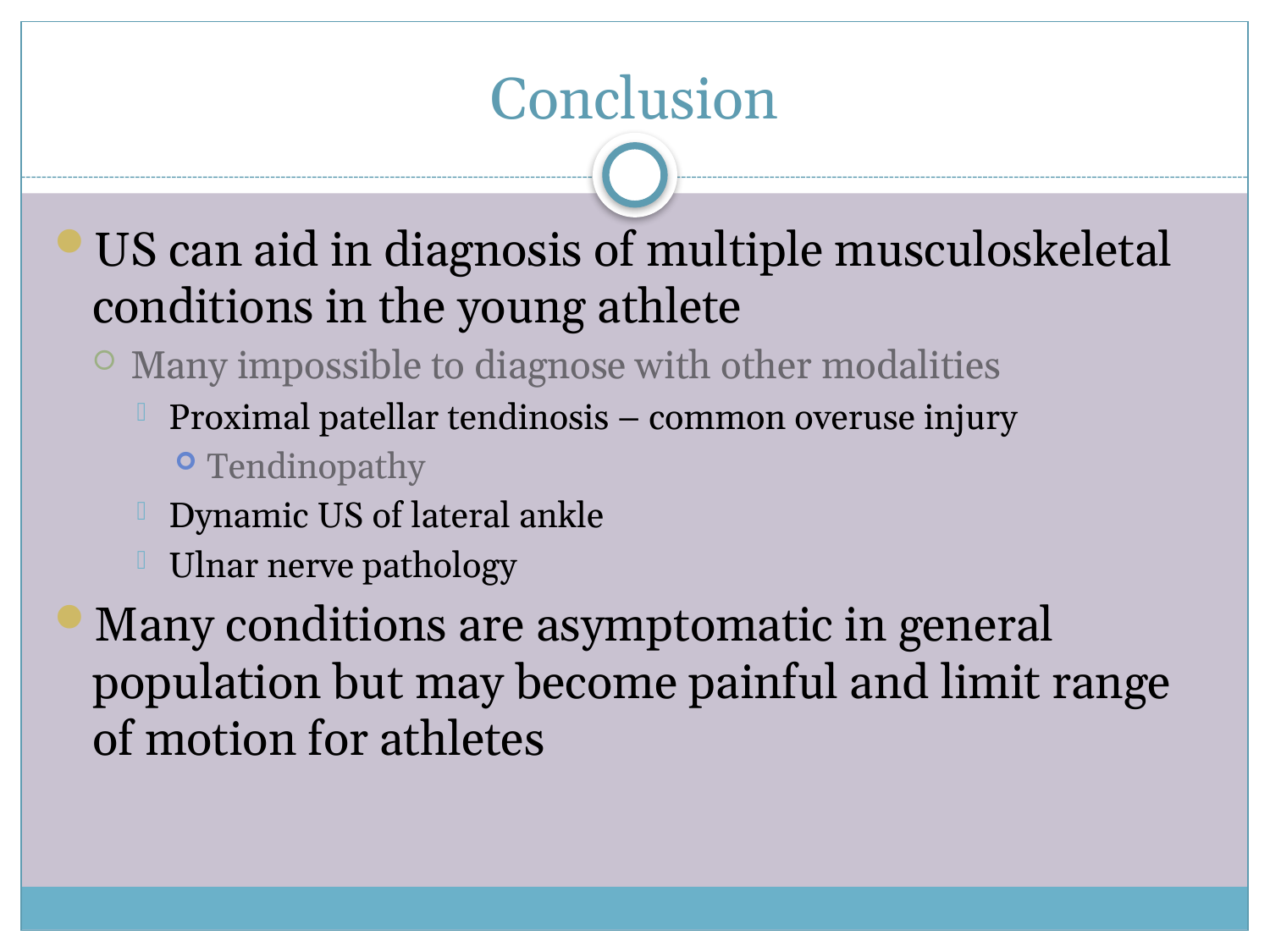

# Conclusion
US can aid in diagnosis of multiple musculoskeletal conditions in the young athlete
Many impossible to diagnose with other modalities
Proximal patellar tendinosis – common overuse injury
Tendinopathy
Dynamic US of lateral ankle
Ulnar nerve pathology
Many conditions are asymptomatic in general population but may become painful and limit range of motion for athletes